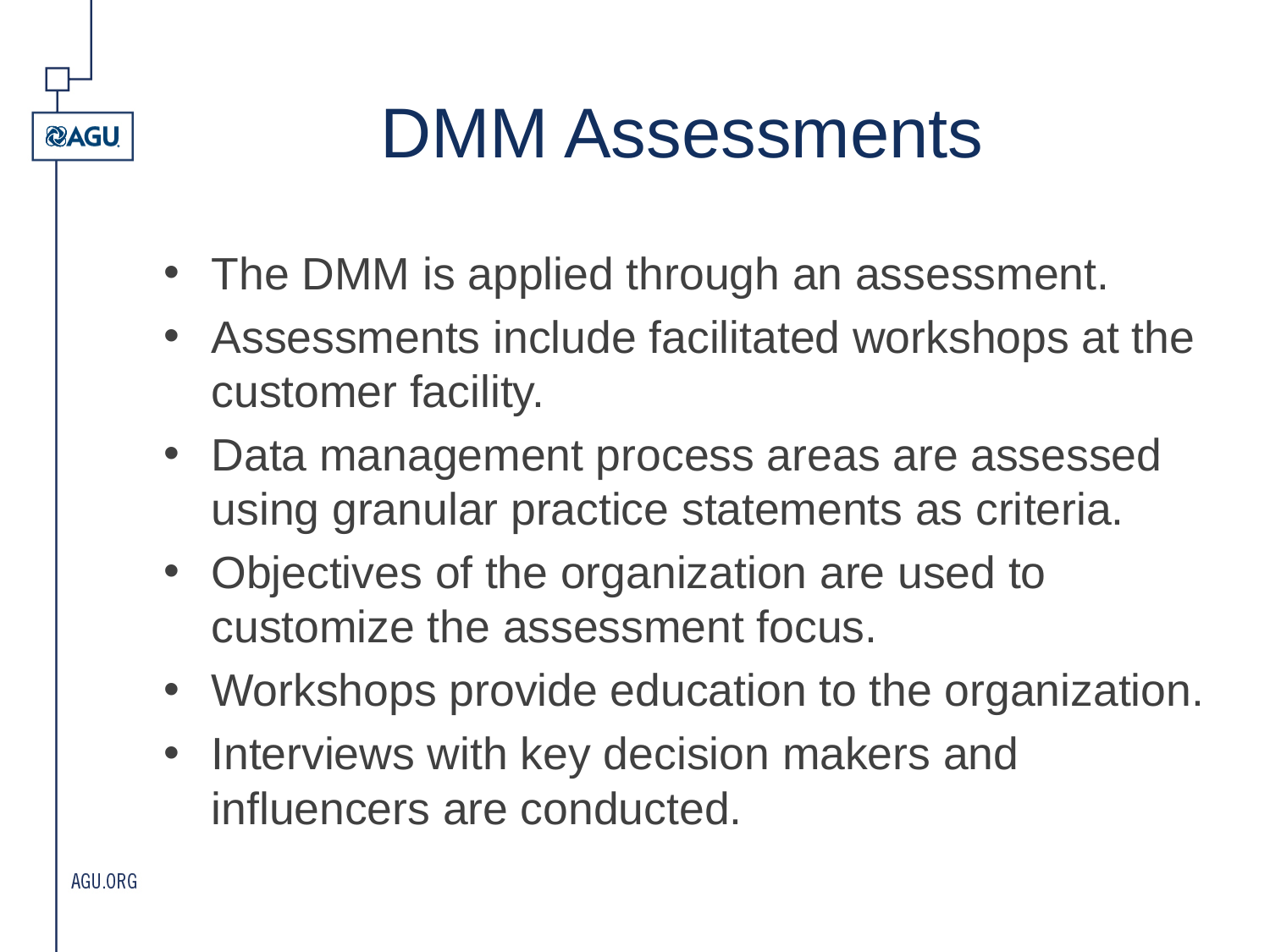

# DMM Assessments
The DMM is applied through an assessment.
Assessments include facilitated workshops at the customer facility.
Data management process areas are assessed using granular practice statements as criteria.
Objectives of the organization are used to customize the assessment focus.
Workshops provide education to the organization.
Interviews with key decision makers and influencers are conducted.